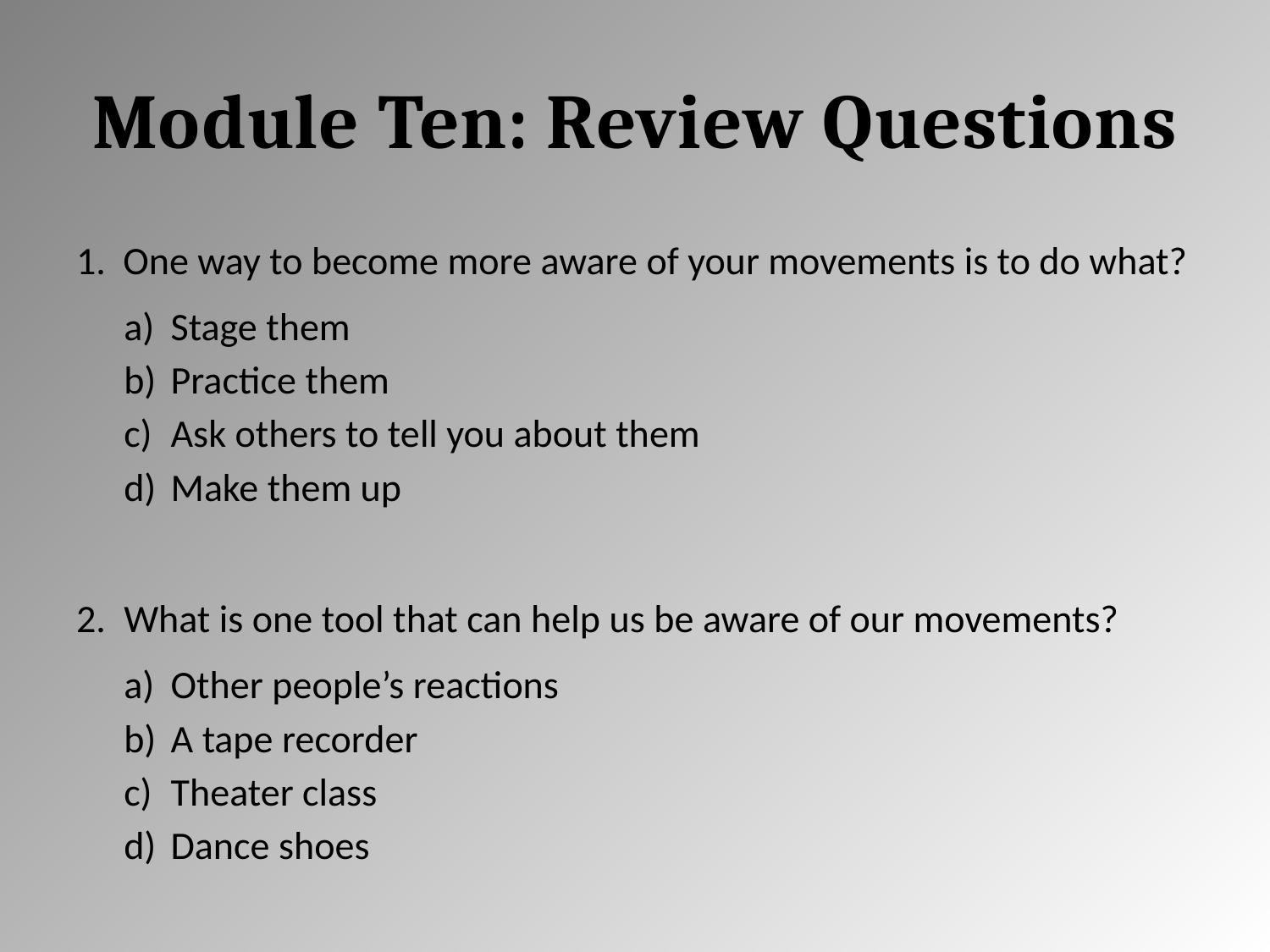

# Module Ten: Review Questions
One way to become more aware of your movements is to do what?
Stage them
Practice them
Ask others to tell you about them
Make them up

What is one tool that can help us be aware of our movements?
Other people’s reactions
A tape recorder
Theater class
Dance shoes